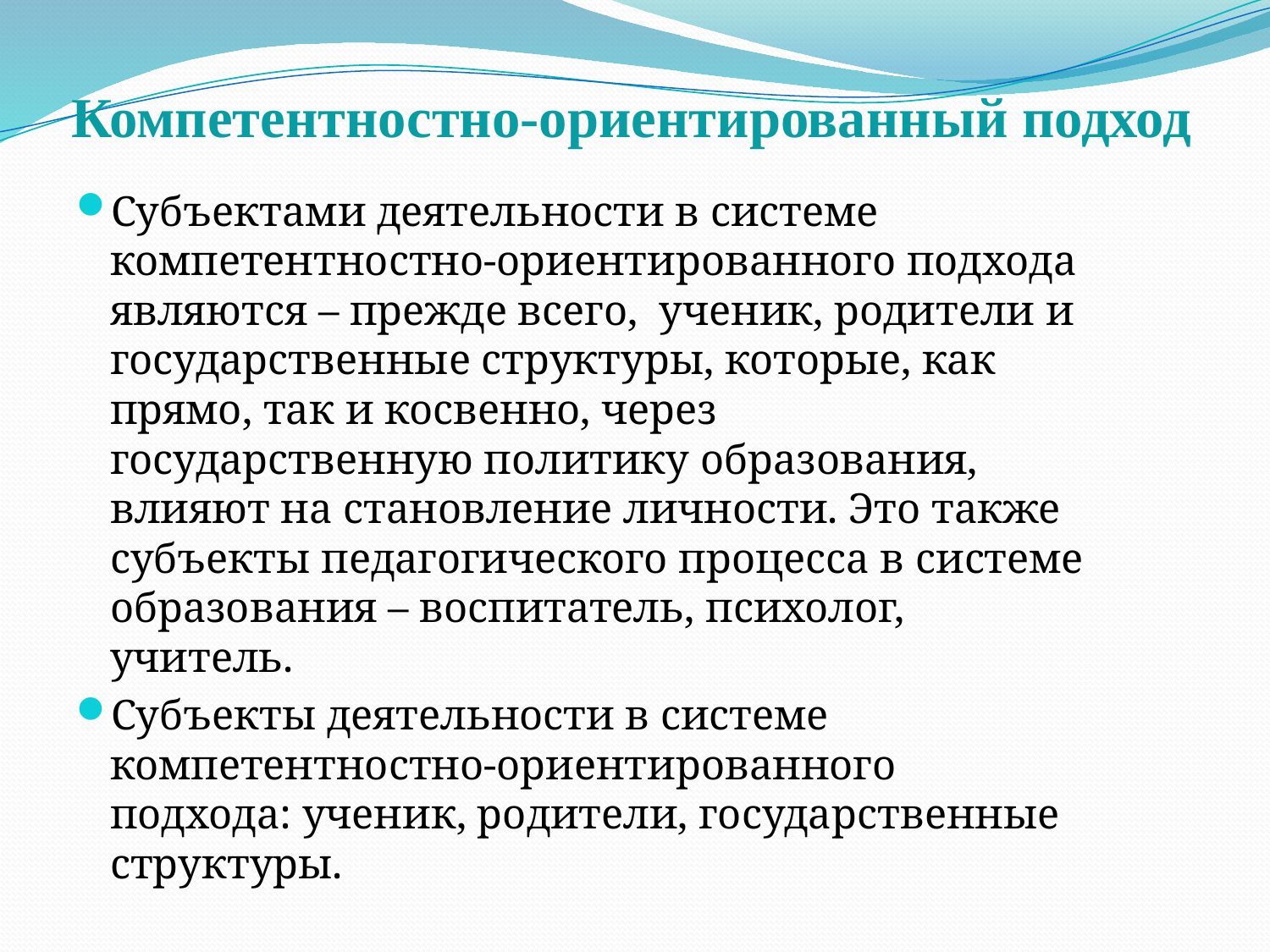

# Компетентностно-ориентированный подход
Субъектами деятельности в системе компетентностно-ориентированного подхода являются – прежде всего,  ученик, родители и государственные структуры, которые, как прямо, так и косвенно, через государственную политику образования, влияют на становление личности. Это также субъекты педагогического процесса в системе образования – воспитатель, психолог, учитель.
Субъекты деятельности в системе компетентностно-ориентированного подхода: ученик, родители, государственные структуры.